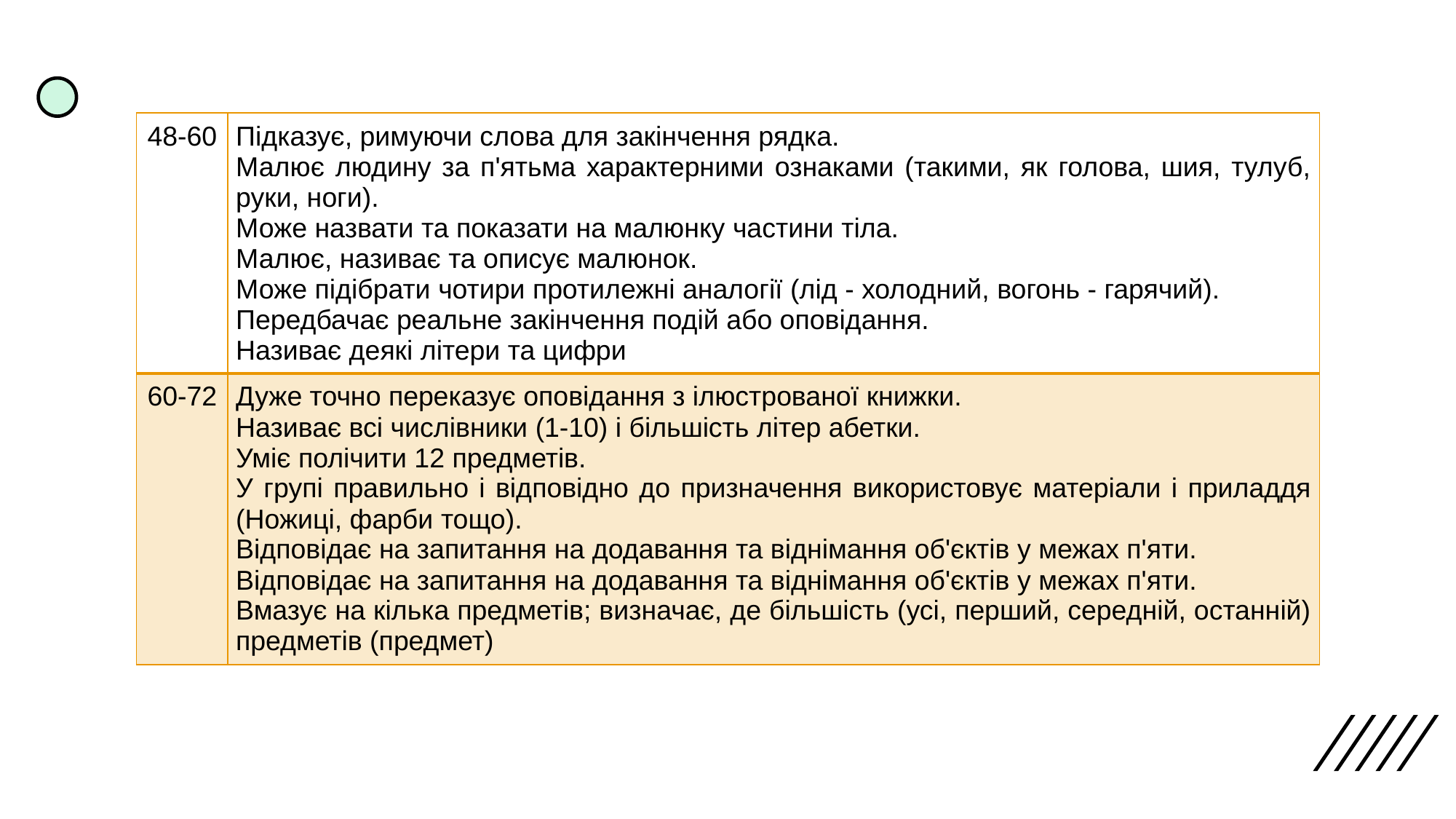

| 48-60 | Підказує, римуючи слова для закінчення рядка. Малює людину за п'ятьма характерними ознаками (такими, як голова, шия, тулуб, руки, ноги). Може назвати та показати на малюнку частини тіла. Малює, називає та описує малюнок. Може підібрати чотири протилежні аналогії (лід - холодний, вогонь - гарячий). Передбачає реальне закінчення подій або оповідання. Називає деякі літери та цифри |
| --- | --- |
| 60-72 | Дуже точно переказує оповідання з ілюстрованої книжки. Називає всі числівники (1-10) і більшість літер абетки. Уміє полічити 12 предметів. У групі правильно і відповідно до призначення використовує матеріали і приладдя (Ножиці, фарби тощо). Відповідає на запитання на додавання та віднімання об'єктів у межах п'яти. Відповідає на запитання на додавання та віднімання об'єктів у межах п'яти. Вмазує на кілька предметів; визначає, де більшість (усі, перший, середній, останній) предметів (предмет) |